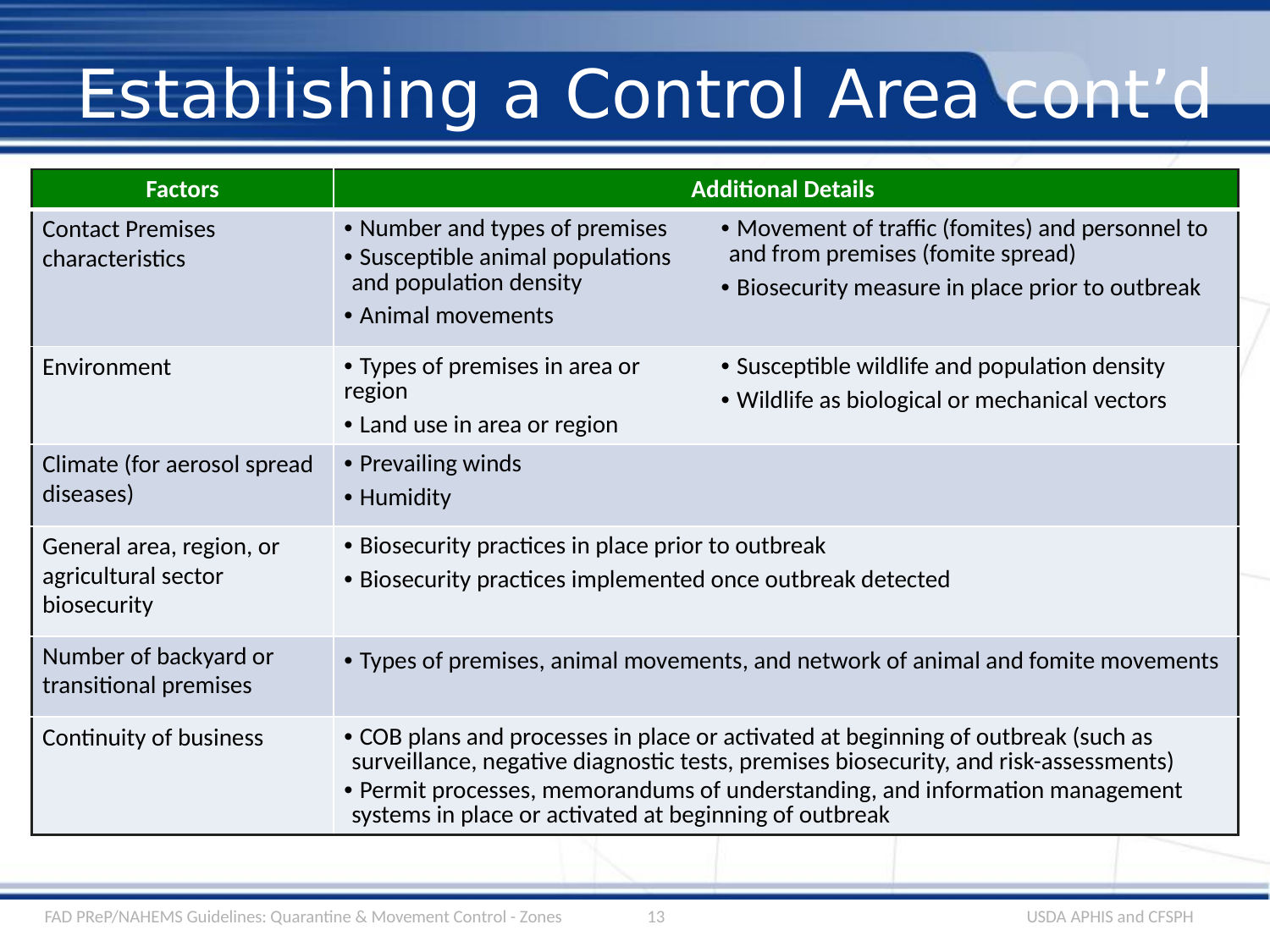

# Establishing a Control Area cont’d
| Factors | Additional Details |  |
| --- | --- | --- |
| Contact Premises characteristics | • Number and types of premises • Susceptible animal populations and population density • Animal movements | • Movement of traffic (fomites) and personnel to and from premises (fomite spread) • Biosecurity measure in place prior to outbreak |
| Environment | • Types of premises in area or region • Land use in area or region | • Susceptible wildlife and population density • Wildlife as biological or mechanical vectors |
| Climate (for aerosol spread diseases) | • Prevailing winds • Humidity |  |
| General area, region, or agricultural sector biosecurity | • Biosecurity practices in place prior to outbreak • Biosecurity practices implemented once outbreak detected |  |
| Number of backyard or transitional premises | • Types of premises, animal movements, and network of animal and fomite movements |  |
| Continuity of business | • COB plans and processes in place or activated at beginning of outbreak (such as surveillance, negative diagnostic tests, premises biosecurity, and risk-assessments) • Permit processes, memorandums of understanding, and information management systems in place or activated at beginning of outbreak |  |
FAD PReP/NAHEMS Guidelines: Quarantine & Movement Control - Zones
13
USDA APHIS and CFSPH